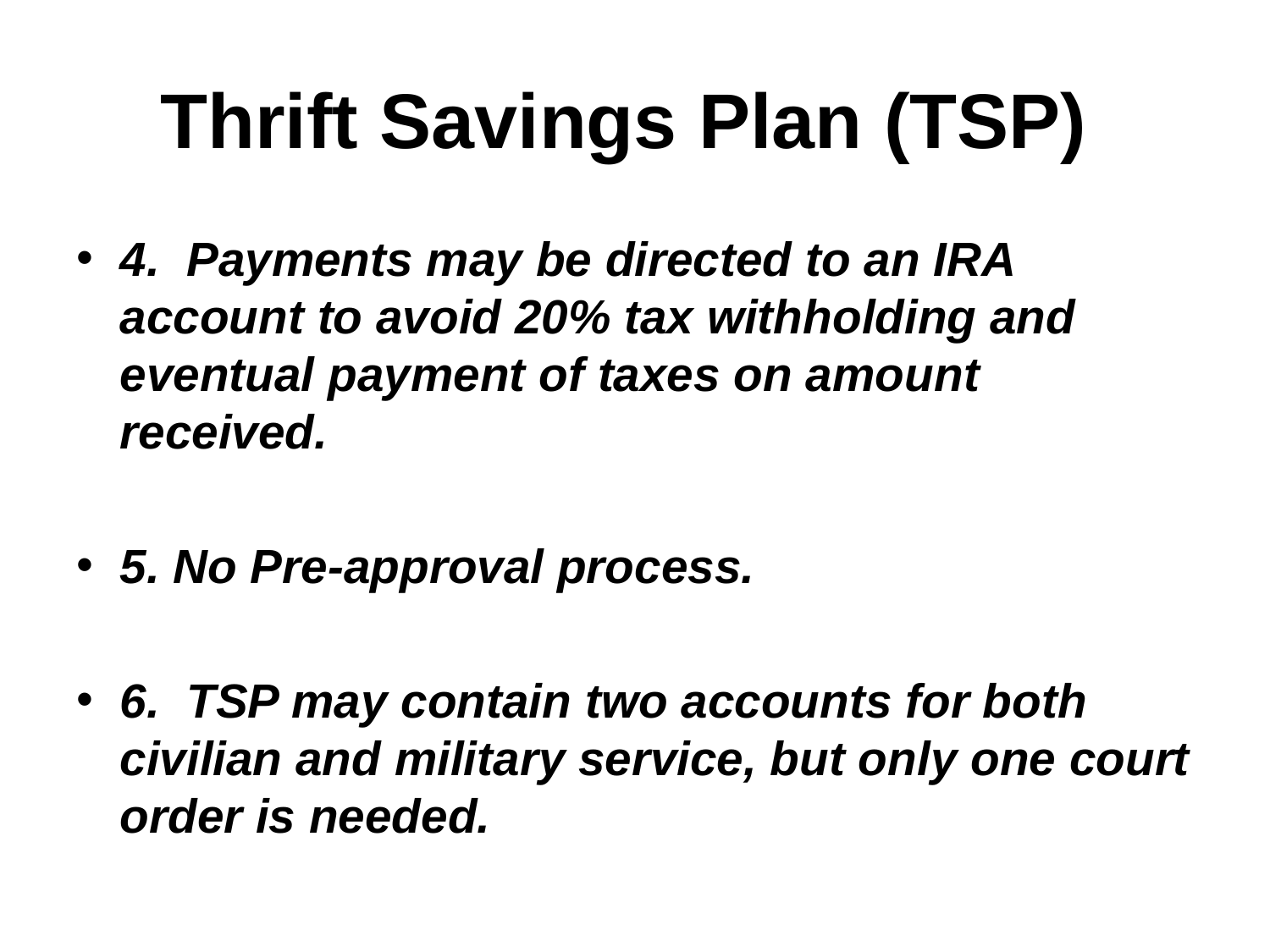

# Thrift Savings Plan (TSP)
4.  Payments may be directed to an IRA account to avoid 20% tax withholding and eventual payment of taxes on amount received.

5. No Pre-approval process.

6.  TSP may contain two accounts for both civilian and military service, but only one court order is needed.